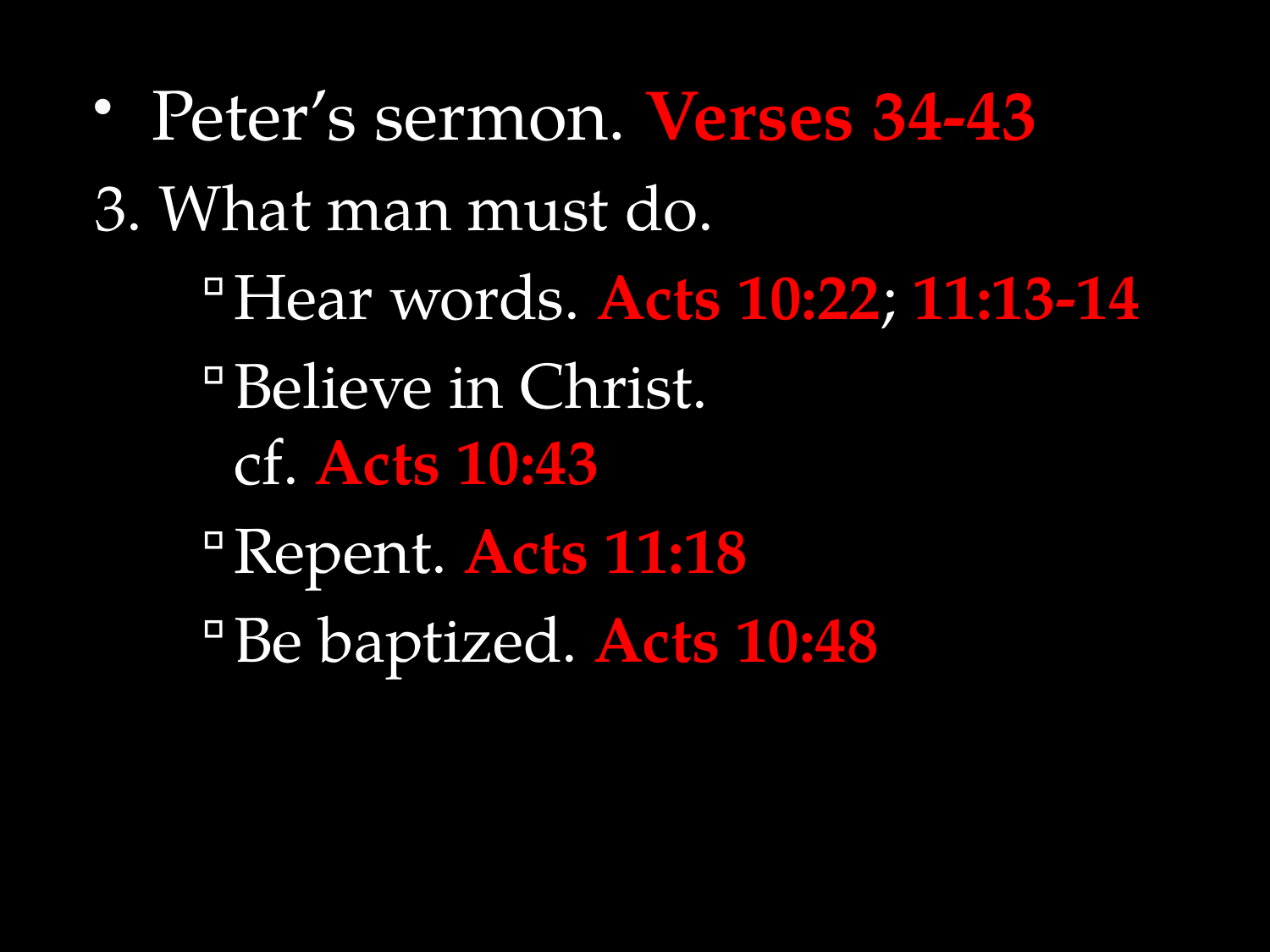

Peter’s sermon. Verses 34-43
3. What man must do.
Hear words. Acts 10:22; 11:13-14
Believe in Christ.
cf. Acts 10:43
Repent. Acts 11:18
Be baptized. Acts 10:48